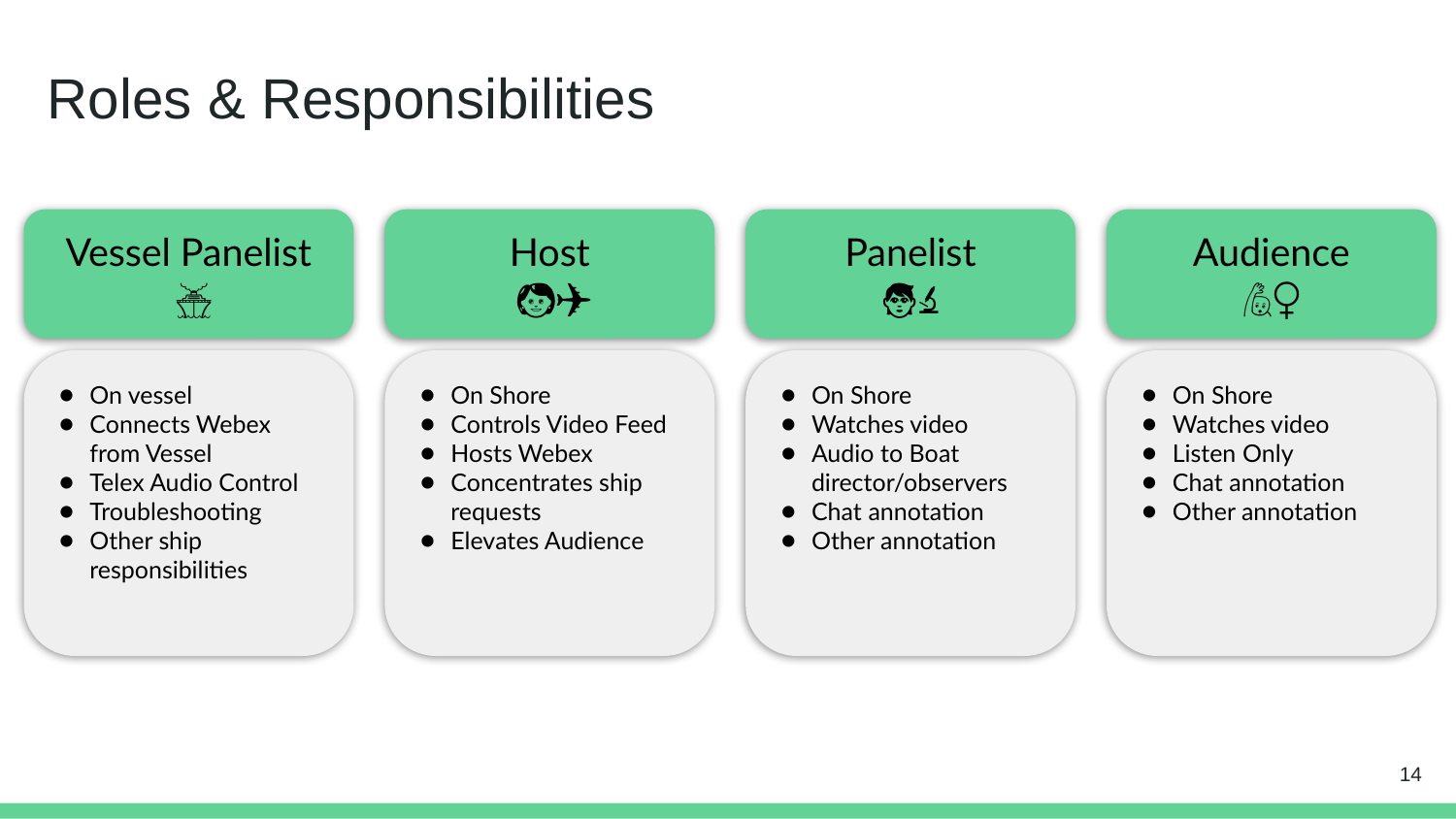

# Roles & Responsibilities

Vessel Panelist
 🚢
Host
 👩‍✈️
Panelist
🧑‍🔬
Audience
🙋‍♀️
On vessel
Connects Webex from Vessel
Telex Audio Control
Troubleshooting
Other ship responsibilities
On Shore
Controls Video Feed
Hosts Webex
Concentrates ship requests
Elevates Audience
On Shore
Watches video
Audio to Boat director/observers
Chat annotation
Other annotation

On Shore
Watches video
Listen Only
Chat annotation
Other annotation
14